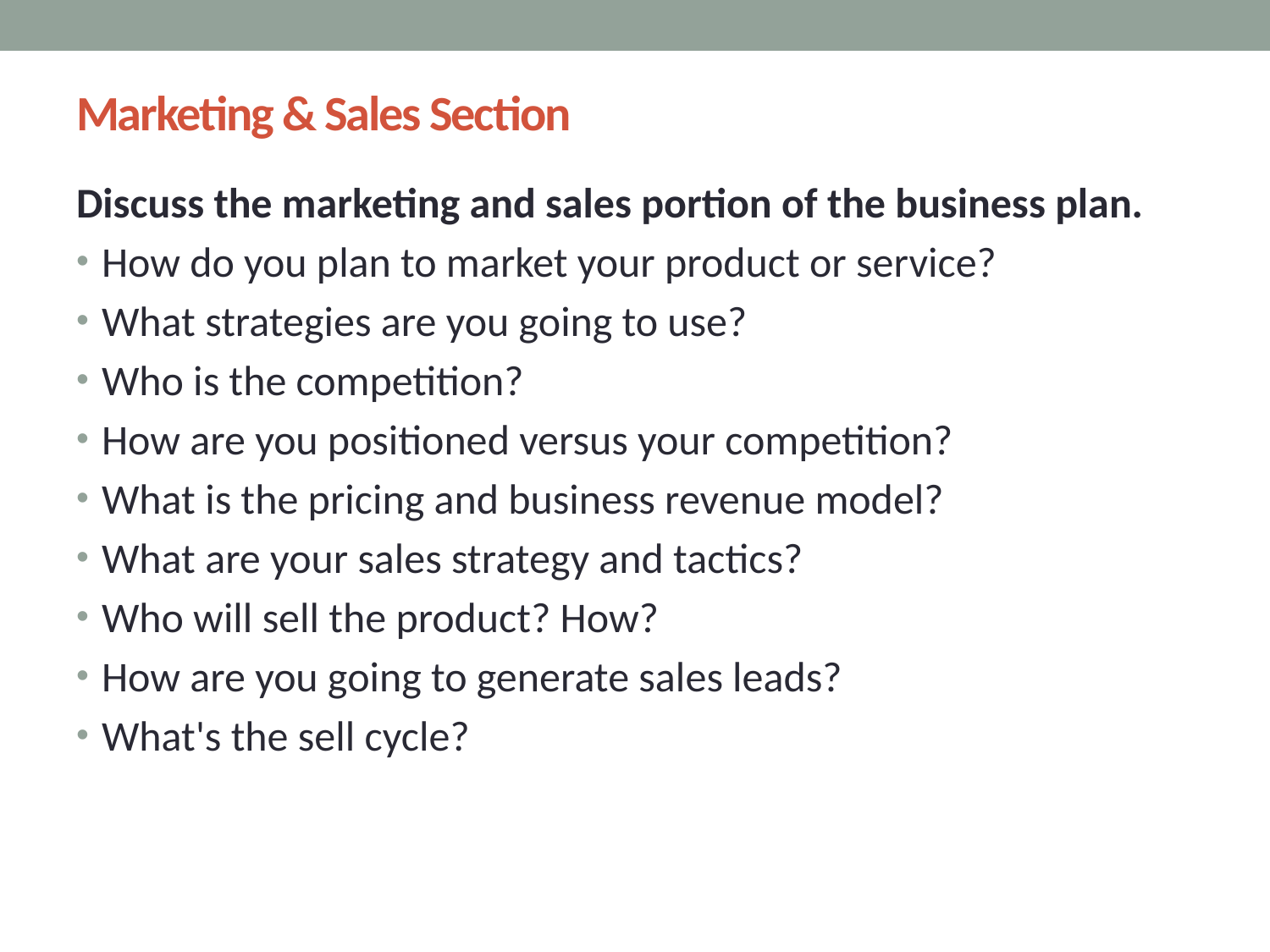

# Marketing & Sales Section
Discuss the marketing and sales portion of the business plan.
How do you plan to market your product or service?
What strategies are you going to use?
Who is the competition?
How are you positioned versus your competition?
What is the pricing and business revenue model?
What are your sales strategy and tactics?
Who will sell the product? How?
How are you going to generate sales leads?
What's the sell cycle?